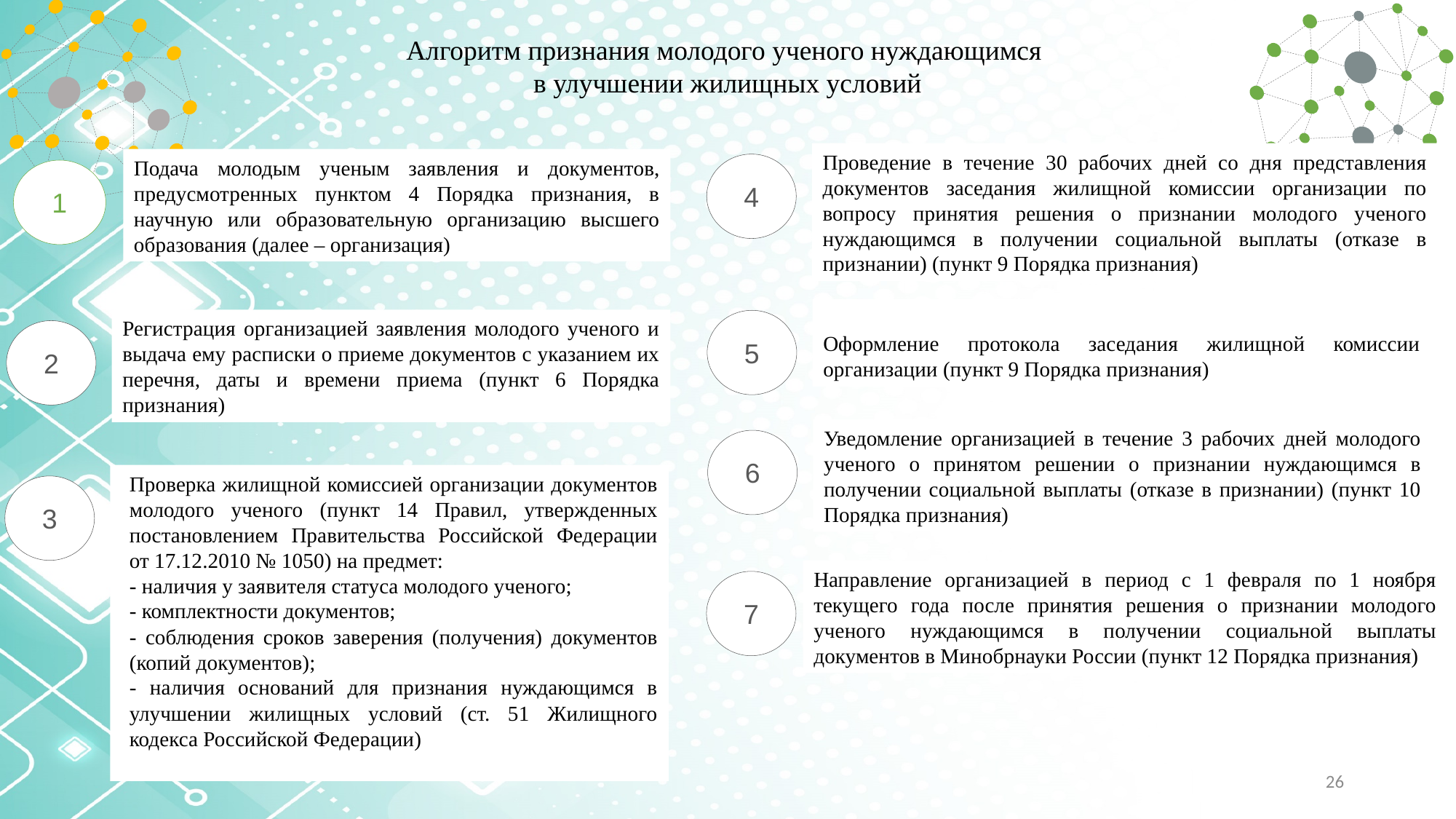

Алгоритм признания молодого ученого нуждающимся
в улучшении жилищных условий
Проведение в течение 30 рабочих дней со дня представления документов заседания жилищной комиссии организации по вопросу принятия решения о признании молодого ученого нуждающимся в получении социальной выплаты (отказе в признании) (пункт 9 Порядка признания)
4
Подача молодым ученым заявления и документов, предусмотренных пунктом 4 Порядка признания, в научную или образовательную организацию высшего образования (далее – организация)
1

Оформление протокола заседания жилищной комиссии организации (пункт 9 Порядка признания)
5
Регистрация организацией заявления молодого ученого и выдача ему расписки о приеме документов с указанием их перечня, даты и времени приема (пункт 6 Порядка признания)
2
Уведомление организацией в течение 3 рабочих дней молодого ученого о принятом решении о признании нуждающимся в получении социальной выплаты (отказе в признании) (пункт 10 Порядка признания)
6
Проверка жилищной комиссией организации документов молодого ученого (пункт 14 Правил, утвержденных постановлением Правительства Российской Федерации от 17.12.2010 № 1050) на предмет:
- наличия у заявителя статуса молодого ученого;
- комплектности документов;
- соблюдения сроков заверения (получения) документов (копий документов);
- наличия оснований для признания нуждающимся в улучшении жилищных условий (ст. 51 Жилищного кодекса Российской Федерации)

3
Направление организацией в период с 1 февраля по 1 ноября текущего года после принятия решения о признании молодого ученого нуждающимся в получении социальной выплаты документов в Минобрнауки России (пункт 12 Порядка признания)
7
26